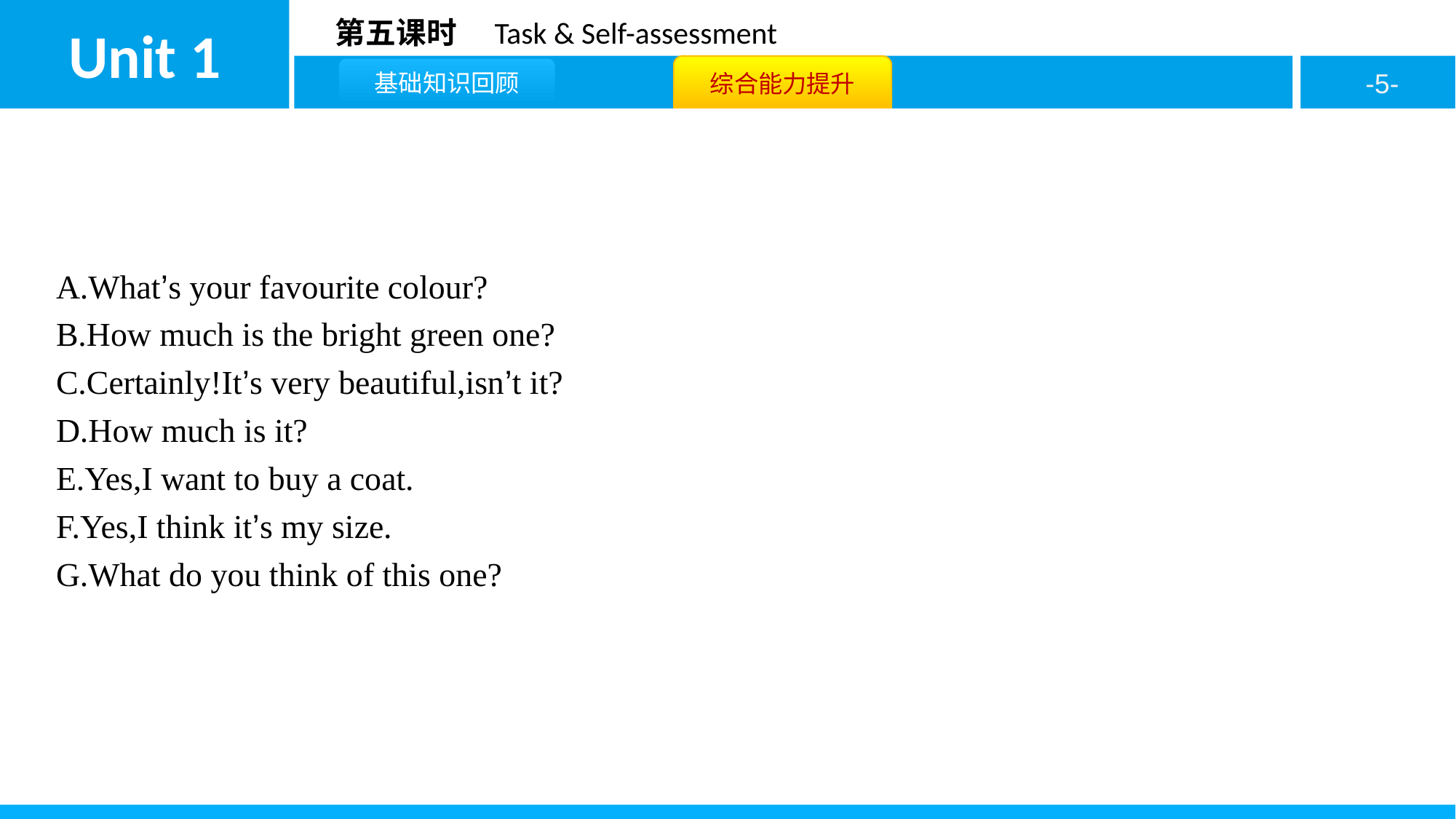

A.What’s your favourite colour?
B.How much is the bright green one?
C.Certainly!It’s very beautiful,isn’t it?
D.How much is it?
E.Yes,I want to buy a coat.
F.Yes,I think it’s my size.
G.What do you think of this one?